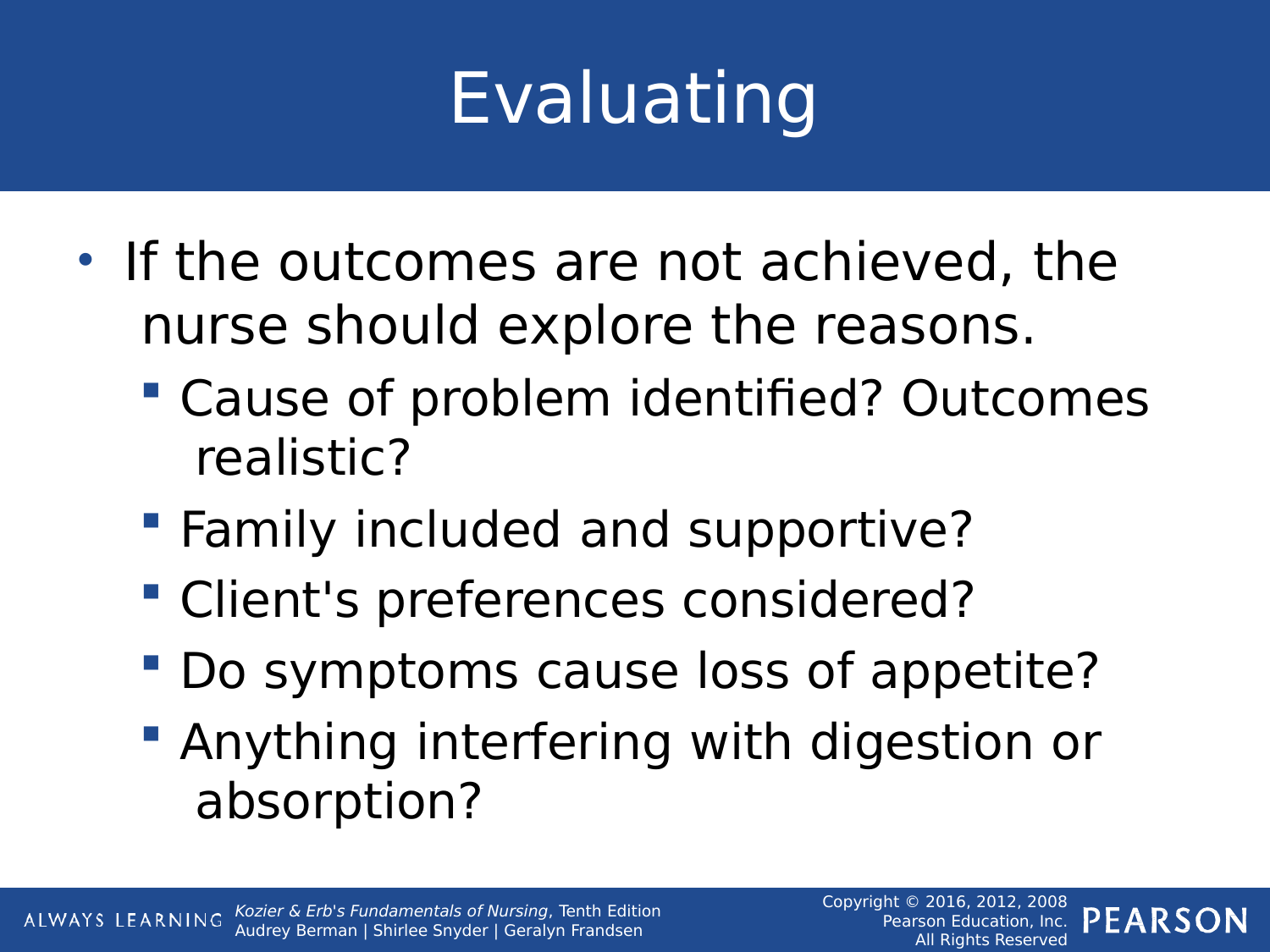

# Evaluating
If the outcomes are not achieved, the  nurse should explore the reasons.
Cause of problem identified? Outcomes  realistic?
Family included and supportive?
Client's preferences considered?
Do symptoms cause loss of appetite?
Anything interfering with digestion or  absorption?
Copyright © 2016, 2012, 2008  Pearson Education, Inc.  All Rights Reserved
Kozier & Erb's Fundamentals of Nursing, Tenth Edition  Audrey Berman | Shirlee Snyder | Geralyn Frandsen